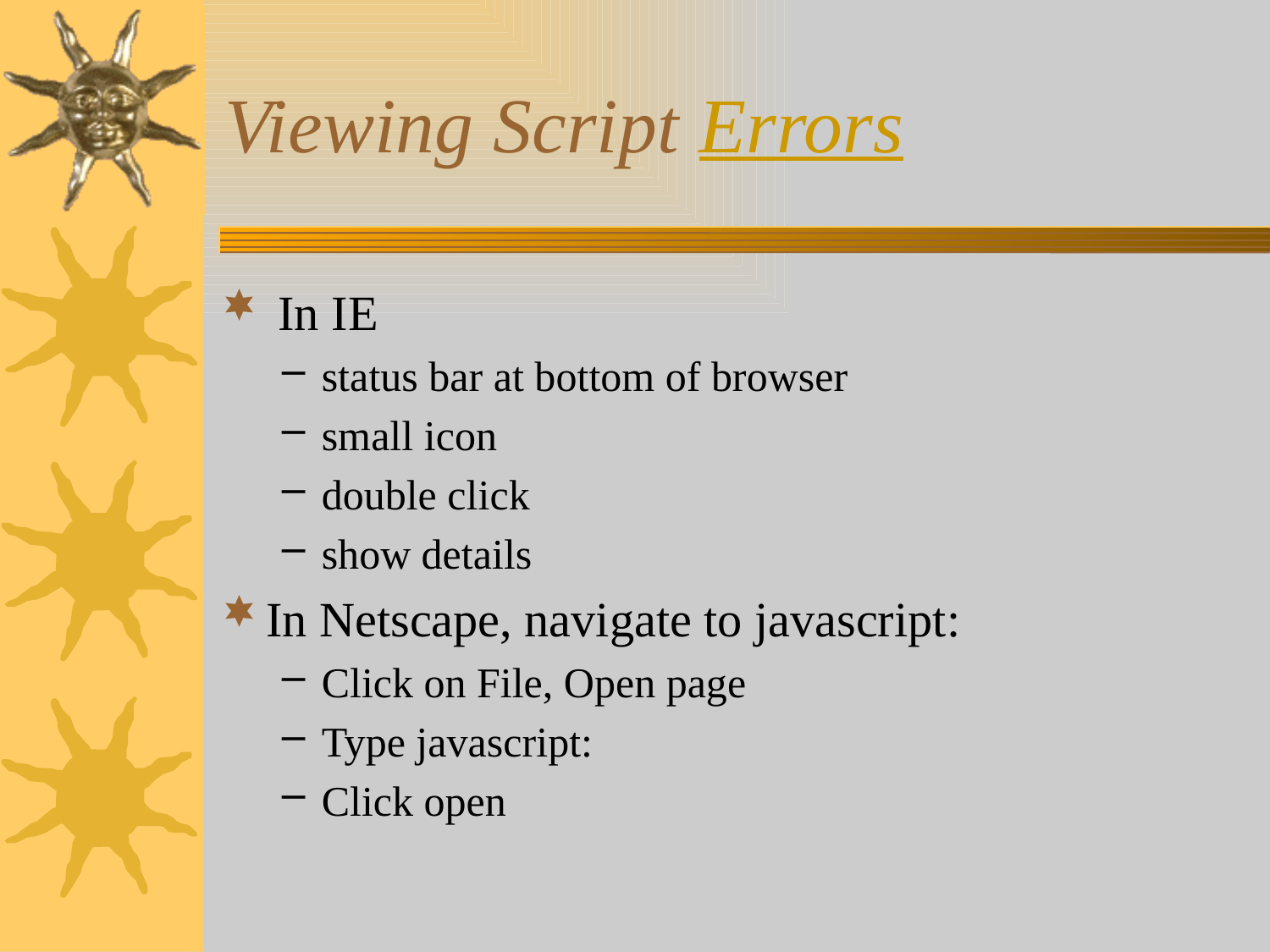

# Viewing Script Errors
 In IE
status bar at bottom of browser
small icon
double click
show details
In Netscape, navigate to javascript:
Click on File, Open page
Type javascript:
Click open